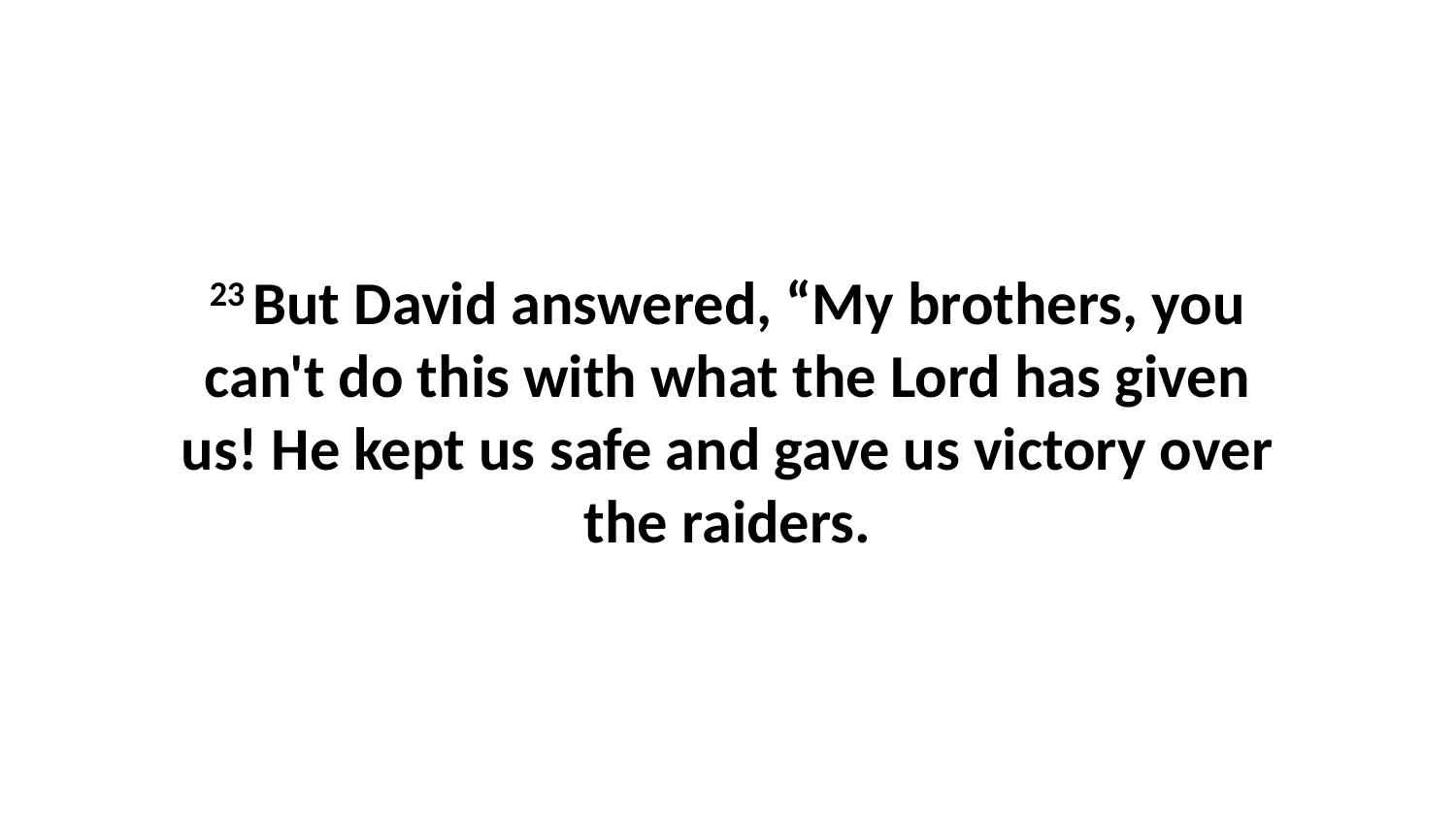

23 But David answered, “My brothers, you can't do this with what the Lord has given us! He kept us safe and gave us victory over the raiders.